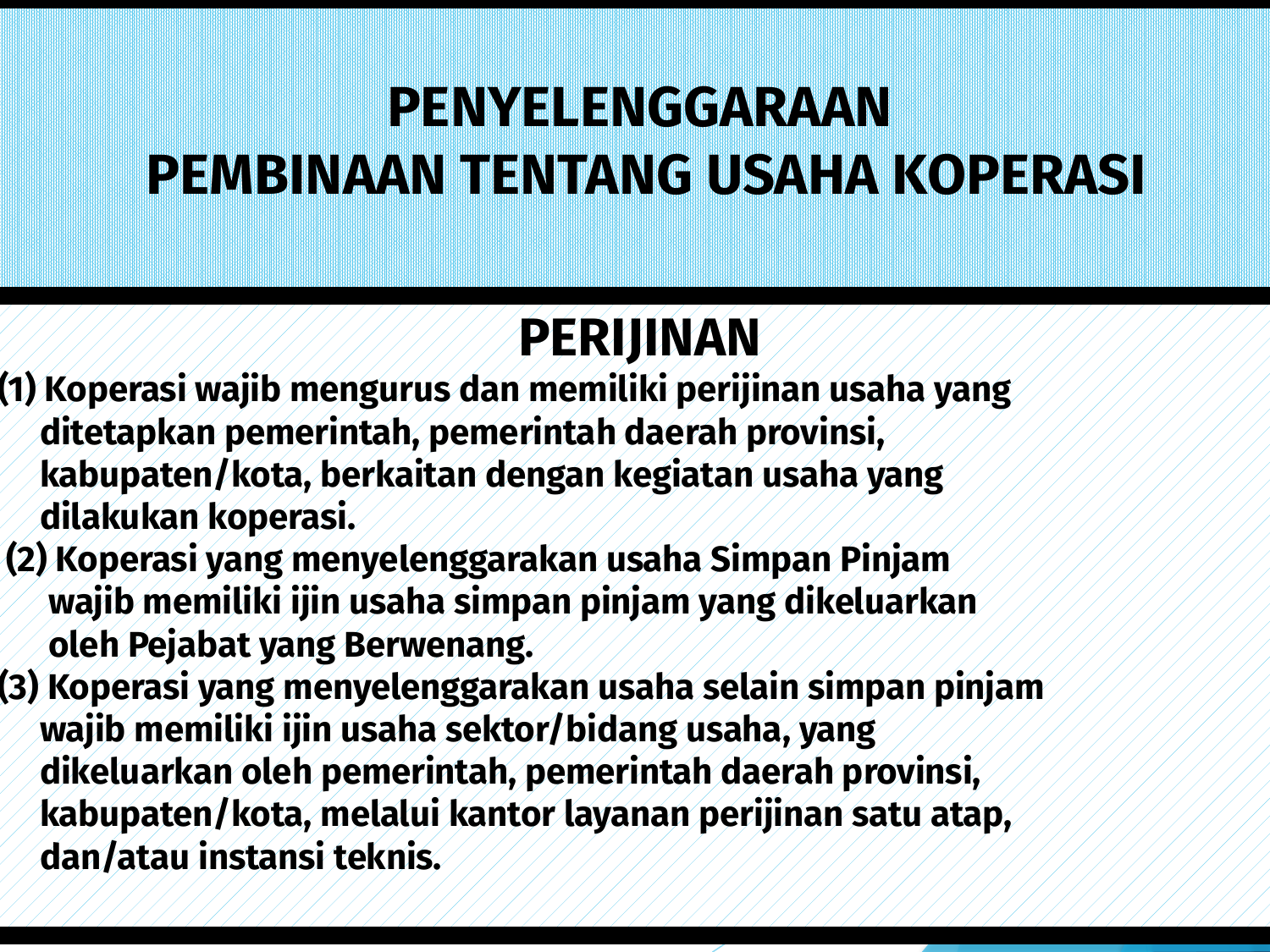

# PENYELENGGARAAN PEMBINAAN TENTANG USAHA KOPERASI
PERIJINAN
(1) Koperasi wajib mengurus dan memiliki perijinan usaha yang
     ditetapkan pemerintah, pemerintah daerah provinsi,
     kabupaten/kota, berkaitan dengan kegiatan usaha yang
     dilakukan koperasi.
 (2) Koperasi yang menyelenggarakan usaha Simpan Pinjam
      wajib memiliki ijin usaha simpan pinjam yang dikeluarkan
      oleh Pejabat yang Berwenang.
(3) Koperasi yang menyelenggarakan usaha selain simpan pinjam
     wajib memiliki ijin usaha sektor/bidang usaha, yang
     dikeluarkan oleh pemerintah, pemerintah daerah provinsi,
     kabupaten/kota, melalui kantor layanan perijinan satu atap,
     dan/atau instansi teknis.

76